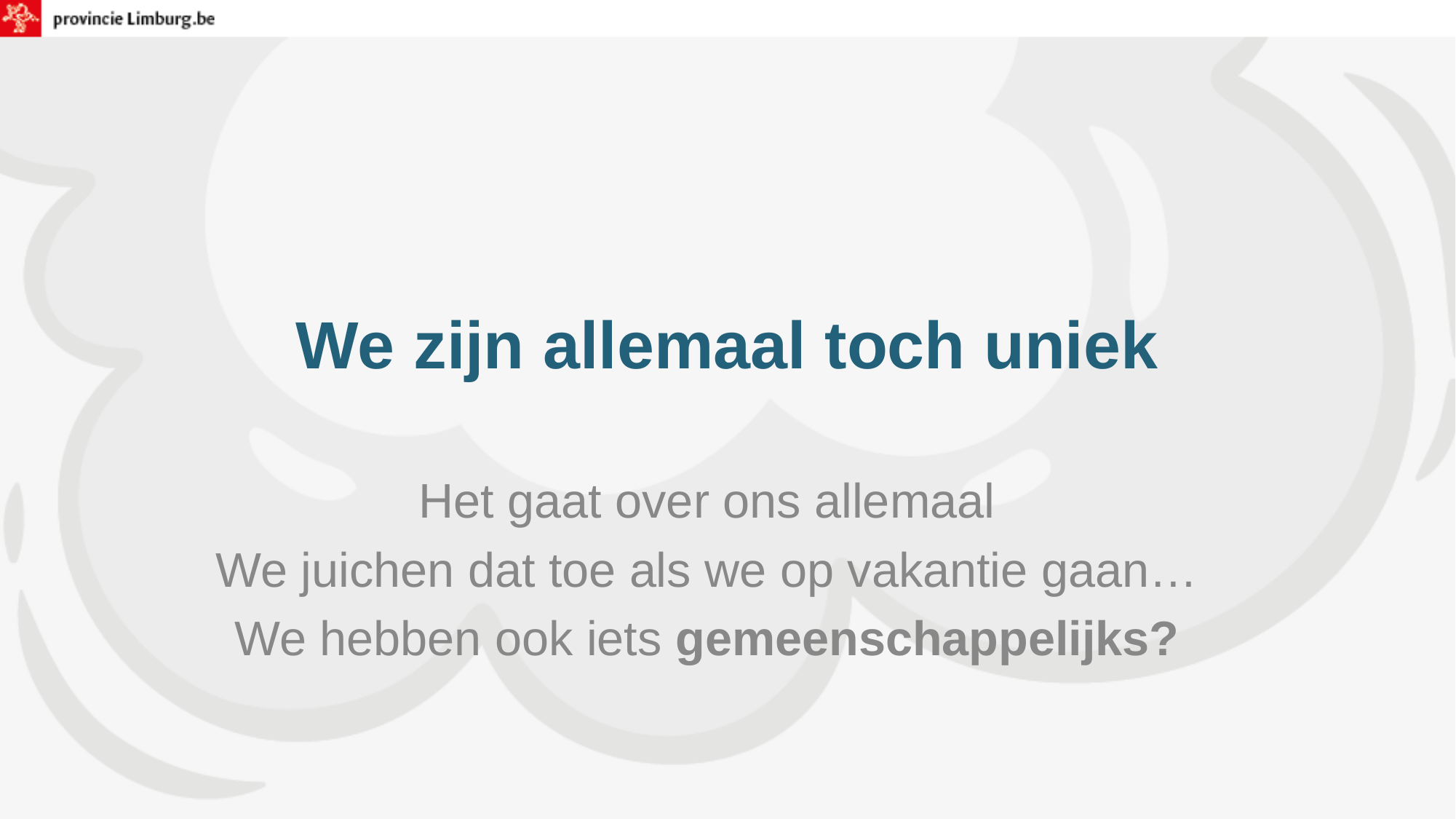

# We zijn allemaal toch uniek
Het gaat over ons allemaal
We juichen dat toe als we op vakantie gaan…
We hebben ook iets gemeenschappelijks?